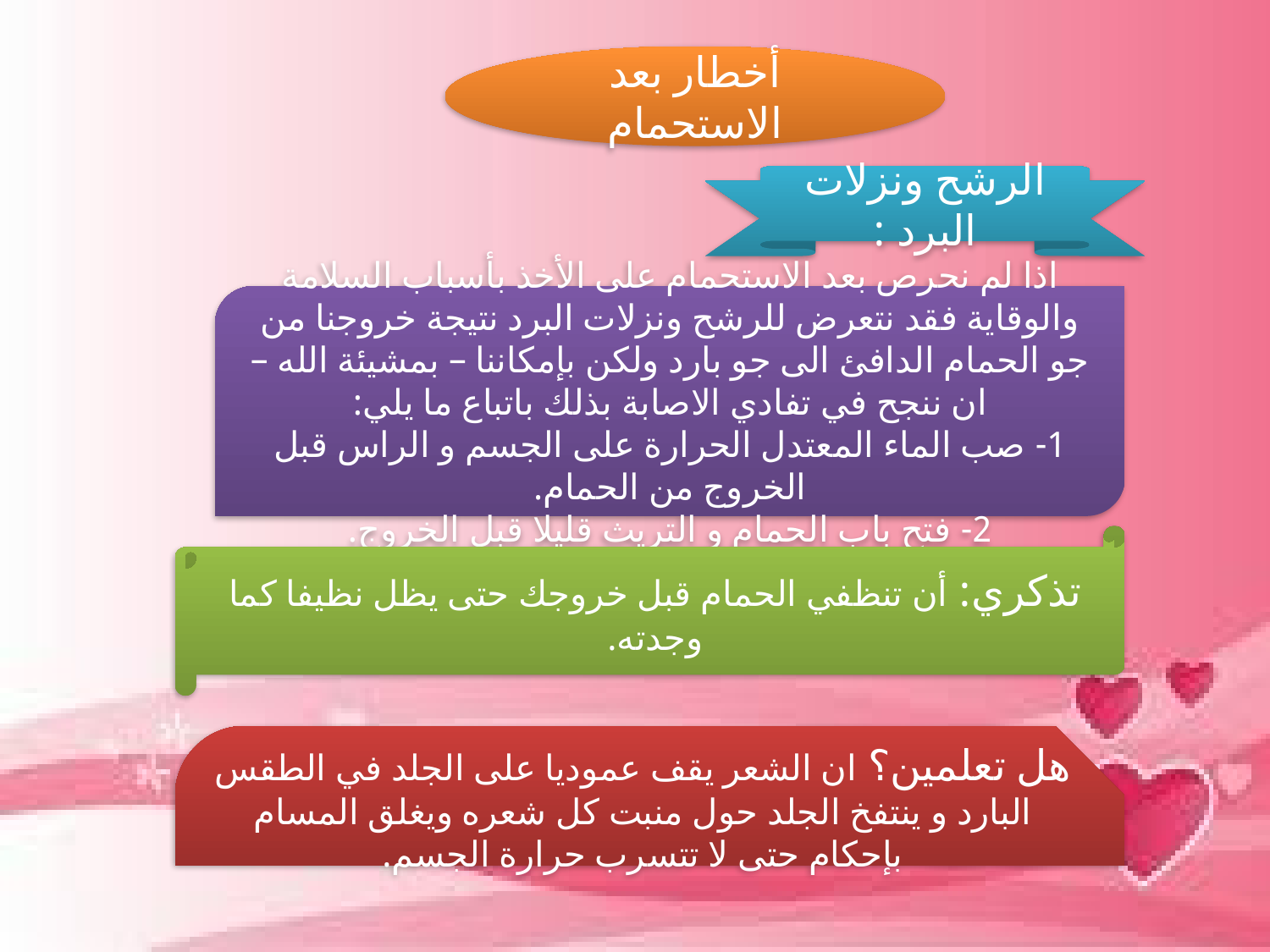

أخطار بعد الاستحمام
الرشح ونزلات البرد :
اذا لم نحرص بعد الاستحمام على الأخذ بأسباب السلامة والوقاية فقد نتعرض للرشح ونزلات البرد نتيجة خروجنا من جو الحمام الدافئ الى جو بارد ولكن بإمكاننا – بمشيئة الله – ان ننجح في تفادي الاصابة بذلك باتباع ما يلي:
1- صب الماء المعتدل الحرارة على الجسم و الراس قبل الخروج من الحمام.
2- فتح باب الحمام و التريث قليلا قبل الخروج.
تذكري: أن تنظفي الحمام قبل خروجك حتى يظل نظيفا كما وجدته.
هل تعلمين؟ ان الشعر يقف عموديا على الجلد في الطقس البارد و ينتفخ الجلد حول منبت كل شعره ويغلق المسام بإحكام حتى لا تتسرب حرارة الجسم.